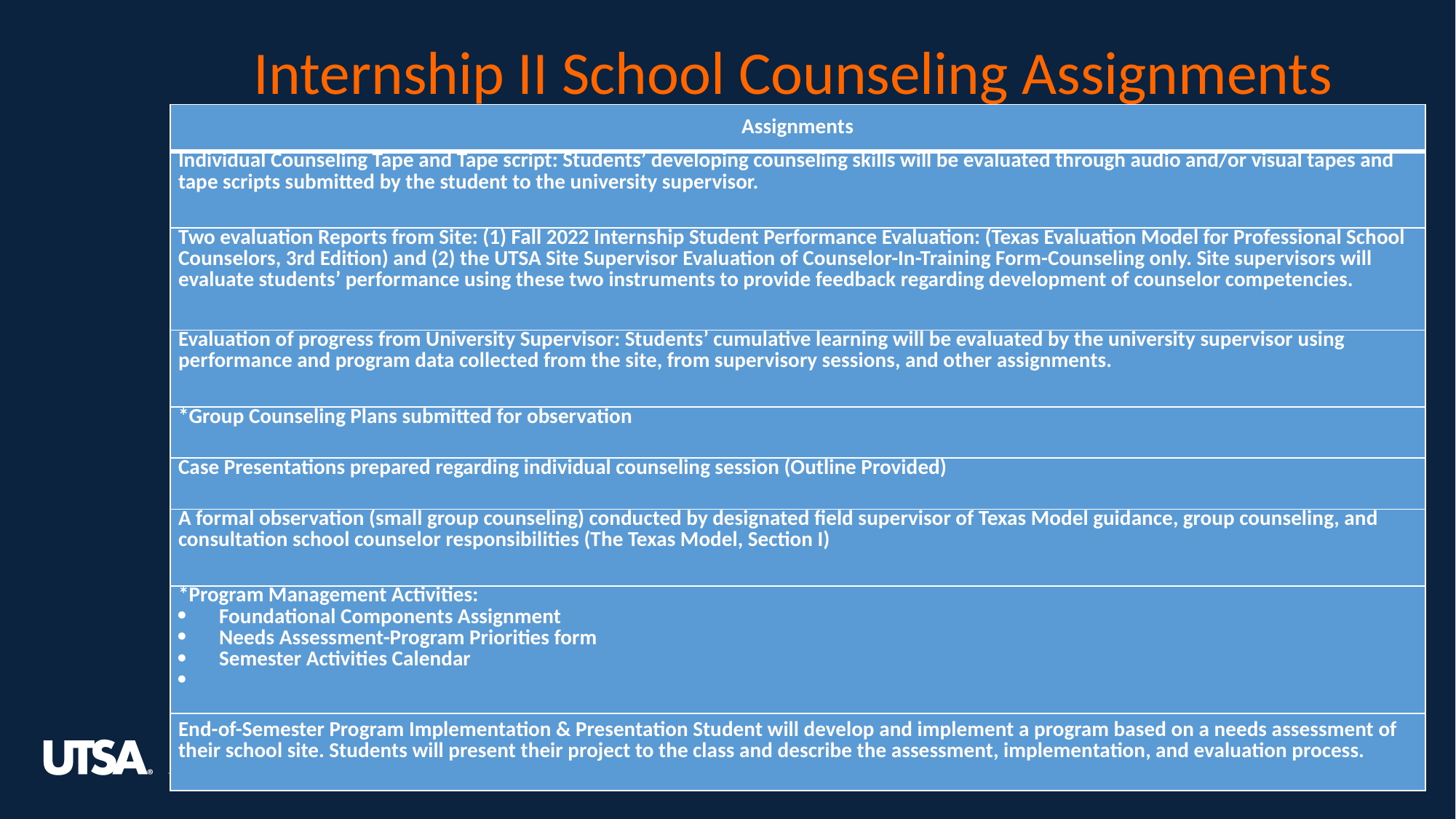

Internship II School Counseling Assignments

| Assignments |
| --- |
| Individual Counseling Tape and Tape script: Students’ developing counseling skills will be evaluated through audio and/or visual tapes and tape scripts submitted by the student to the university supervisor. |
| Two evaluation Reports from Site: (1) Fall 2022 Internship Student Performance Evaluation: (Texas Evaluation Model for Professional School Counselors, 3rd Edition) and (2) the UTSA Site Supervisor Evaluation of Counselor-In-Training Form-Counseling only. Site supervisors will evaluate students’ performance using these two instruments to provide feedback regarding development of counselor competencies. |
| Evaluation of progress from University Supervisor: Students’ cumulative learning will be evaluated by the university supervisor using performance and program data collected from the site, from supervisory sessions, and other assignments. |
| \*Group Counseling Plans submitted for observation |
| Case Presentations prepared regarding individual counseling session (Outline Provided) |
| A formal observation (small group counseling) conducted by designated field supervisor of Texas Model guidance, group counseling, and consultation school counselor responsibilities (The Texas Model, Section I) |
| \*Program Management Activities: Foundational Components Assignment Needs Assessment-Program Priorities form Semester Activities Calendar |
| End-of-Semester Program Implementation & Presentation Student will develop and implement a program based on a needs assessment of their school site. Students will present their project to the class and describe the assessment, implementation, and evaluation process. |